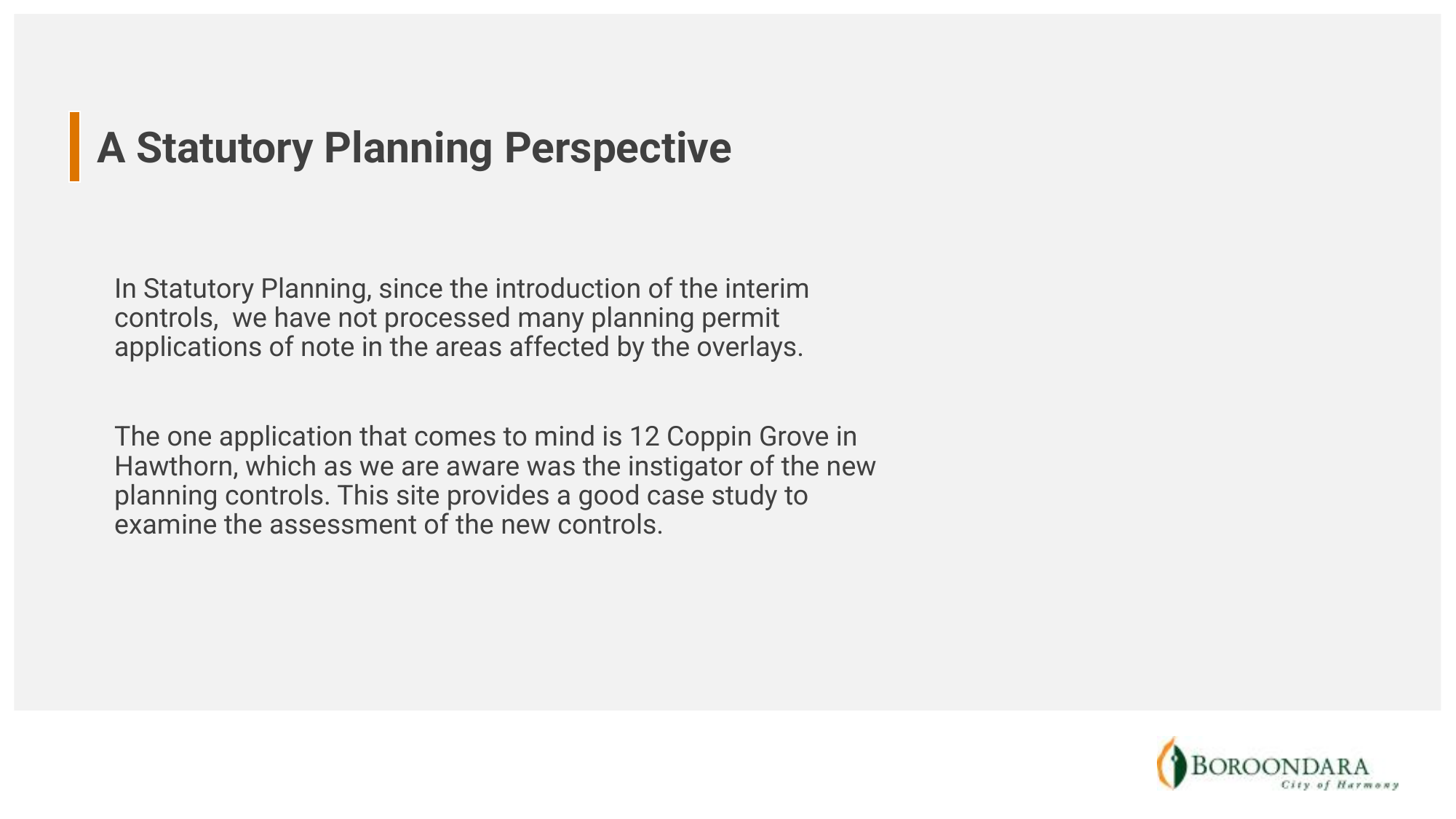

# A Statutory Planning Perspective
In Statutory Planning, since the introduction of the interim controls,  we have not processed many planning permit applications of note in the areas affected by the overlays.

The one application that comes to mind is 12 Coppin Grove in Hawthorn, which as we are aware was the instigator of the new planning controls. This site provides a good case study to examine the assessment of the new controls.